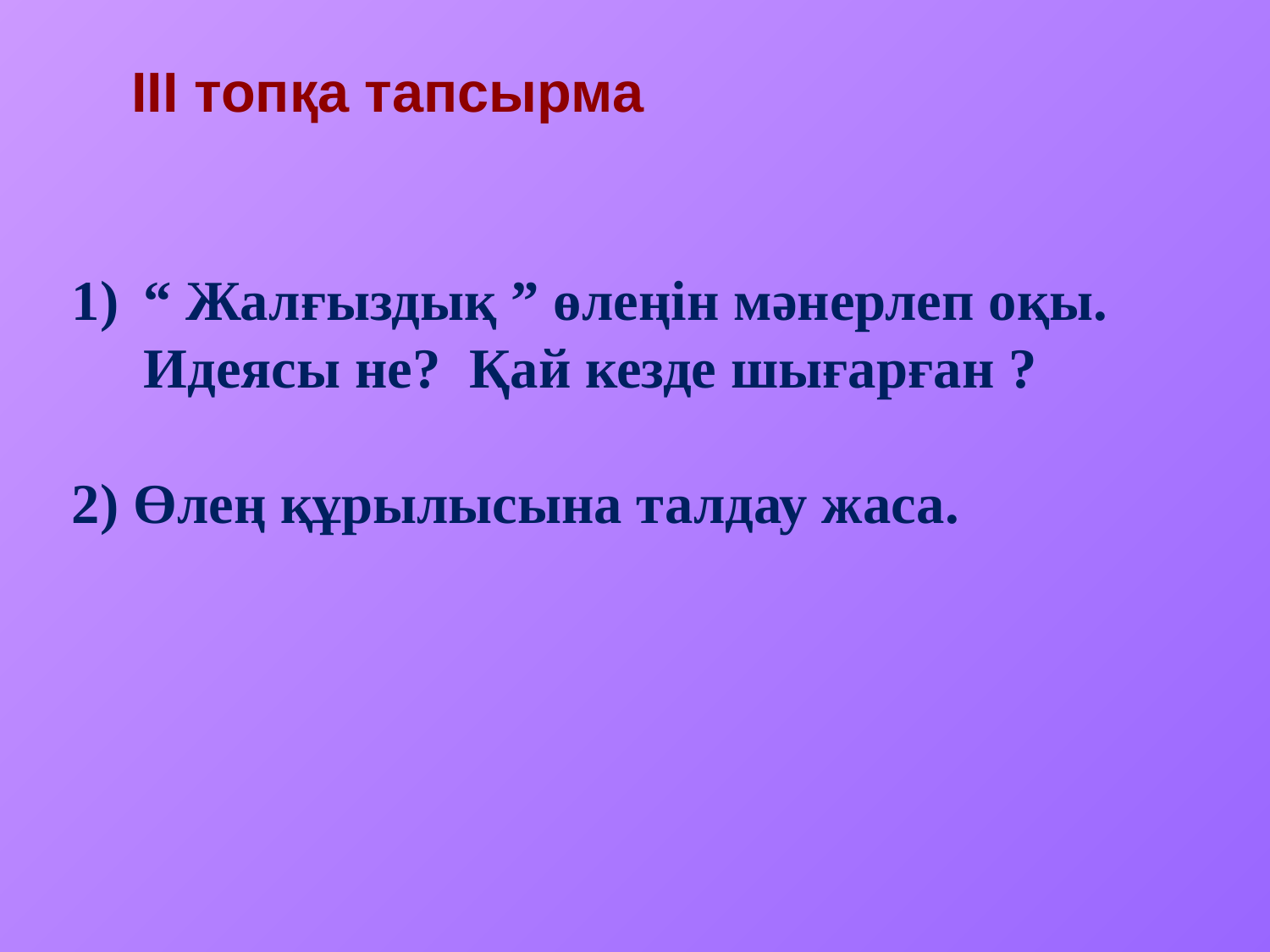

ІІІ топқа тапсырма
“ Жалғыздық ” өлеңін мәнерлеп оқы. Идеясы не?  Қай кезде шығарған ?

2) Өлең құрылысына талдау жаса.